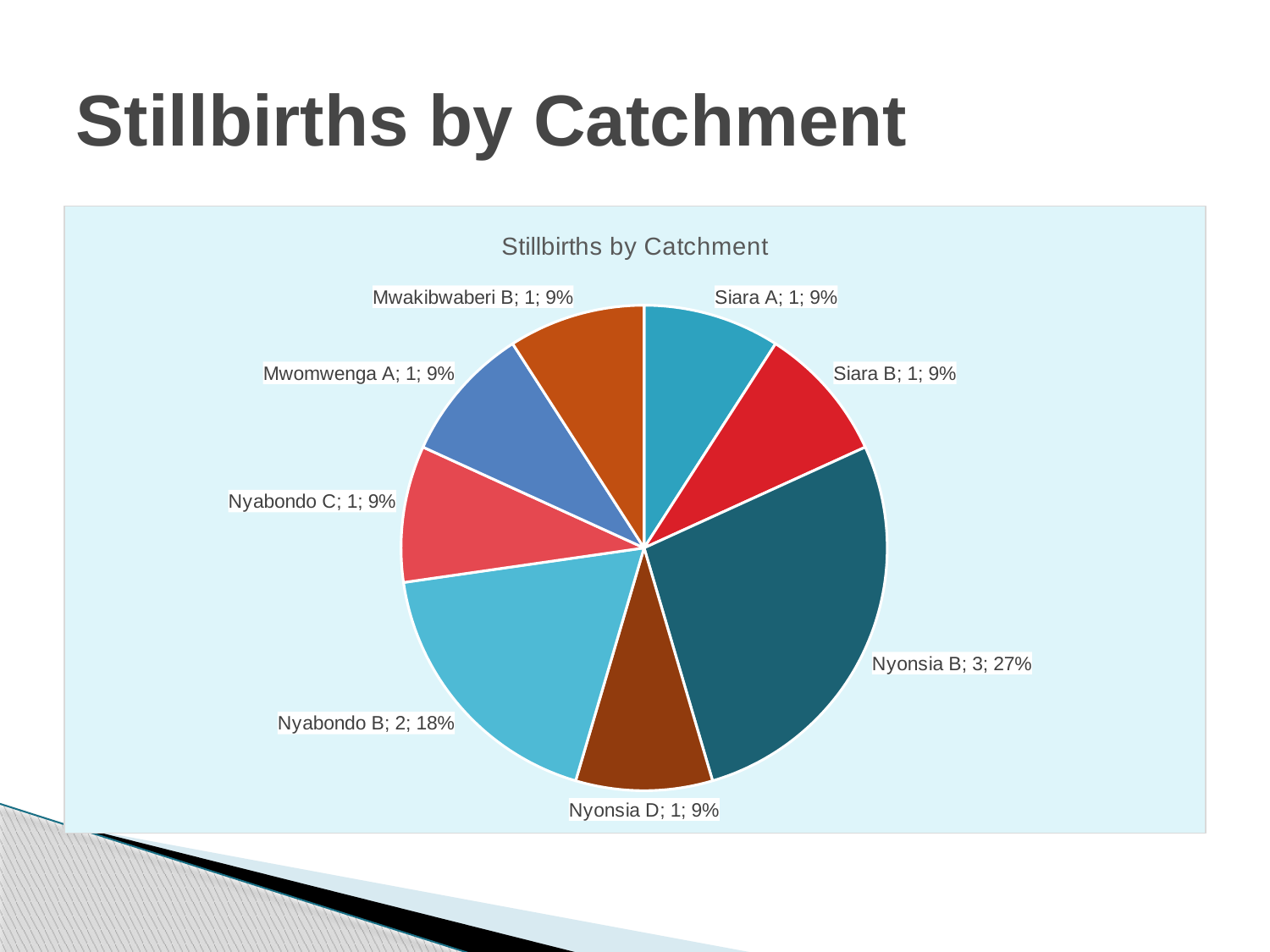

# Stillbirths by Catchment

### Chart: Stillbirths by Catchment

| Category |  |
|---|---|
| Siara A | 1.0 |
| Siara B | 1.0 |
| Gomba | 0.0 |
| Kiaboega A | 0.0 |
| Kiaboega B | 0.0 |
| Nyonsia A | 0.0 |
| Nyonsia B | 3.0 |
| Nyonsia C | 0.0 |
| Nyonsia D | 1.0 |
| Nyonsia E | 0.0 |
| Nyonsia F | 0.0 |
| Nyabondo A | 0.0 |
| Nyabondo B | 2.0 |
| Nyabondo C | 1.0 |
| Nyabondo D | 0.0 |
| Mwomwenga A | 1.0 |
| Mwomwenga B | 0.0 |
| Mwomwenga C | 0.0 |
| Mwomwenga D | 0.0 |
| Mwakibwaberi A | 0.0 |
| Mwakibwaberi B | 1.0 |
| Mwamotoka | 0.0 |